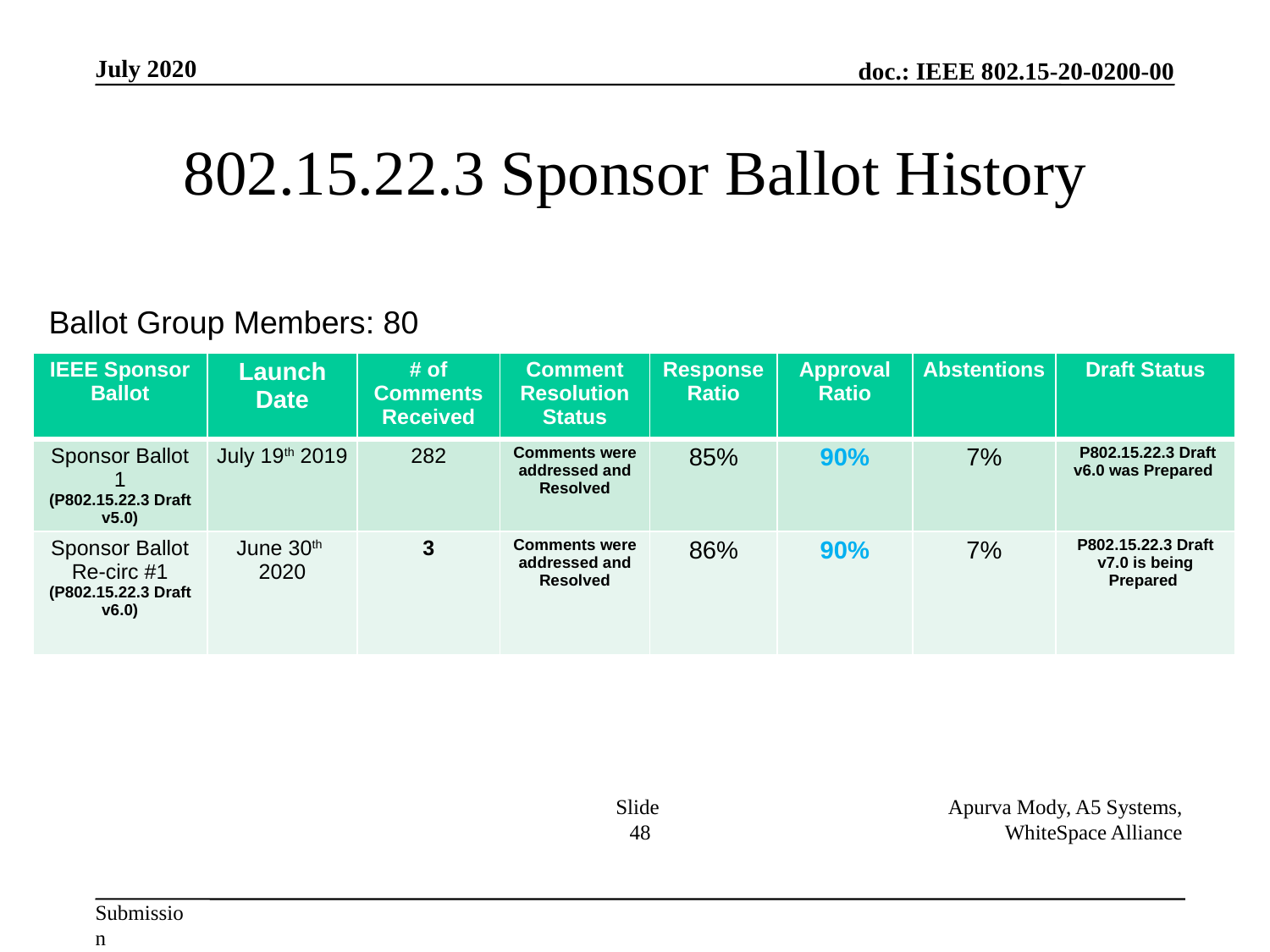

July 2020
# 802.15.22.3 Sponsor Ballot History
Ballot Group Members: 80
| IEEE Sponsor Ballot | Launch Date | # of Comments Received | Comment Resolution Status | Response Ratio | Approval Ratio | Abstentions | Draft Status |
| --- | --- | --- | --- | --- | --- | --- | --- |
| Sponsor Ballot 1 (P802.15.22.3 Draft v5.0) | July 19th 2019 | 282 | Comments were addressed and Resolved | 85% | 90% | 7% | P802.15.22.3 Draft v6.0 was Prepared |
| Sponsor Ballot Re-circ #1 (P802.15.22.3 Draft v6.0) | June 30th 2020 | 3 | Comments were addressed and Resolved | 86% | 90% | 7% | P802.15.22.3 Draft v7.0 is being Prepared |
Slide 48
Apurva Mody, A5 Systems, WhiteSpace Alliance